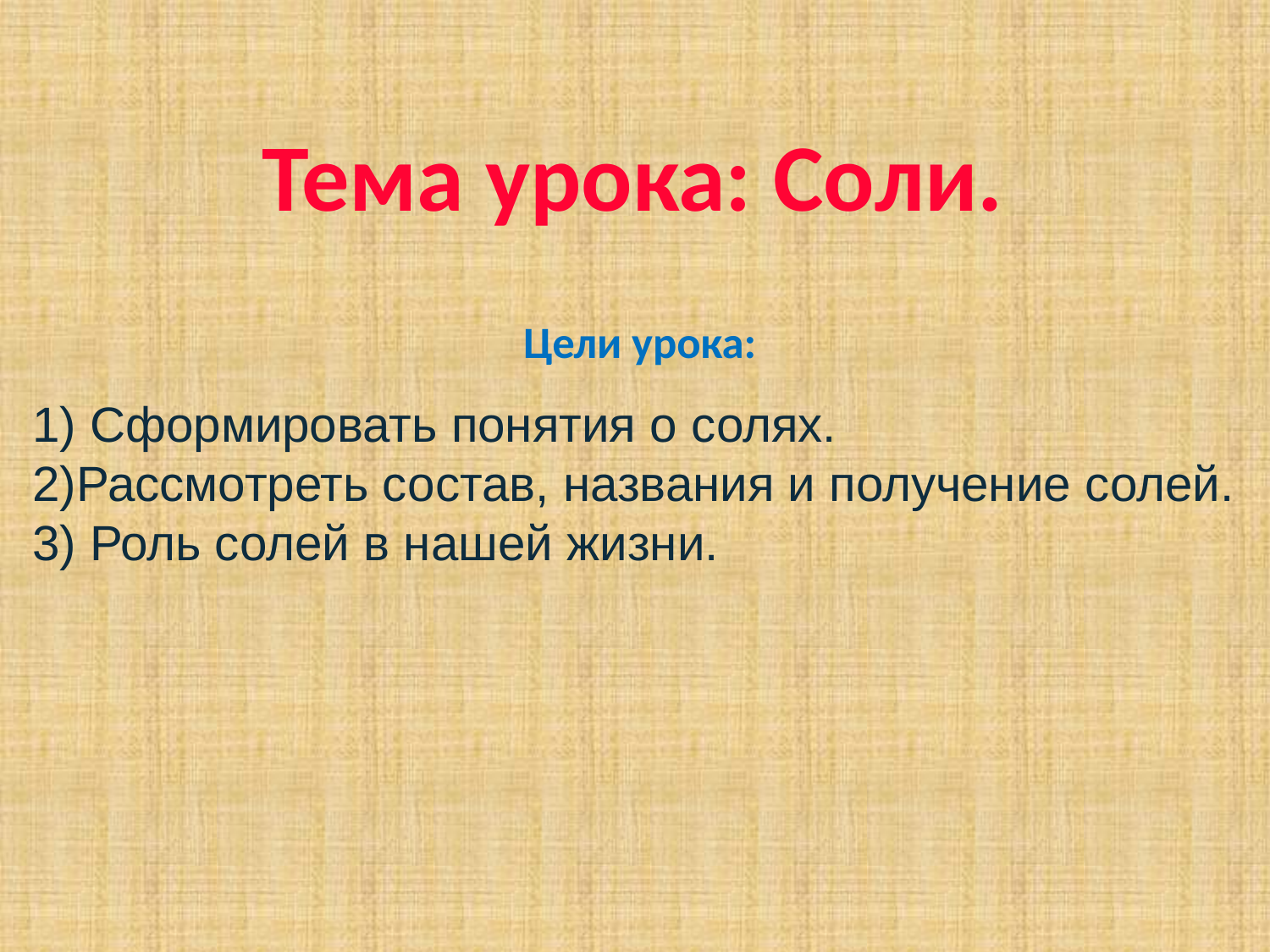

# Тема урока: Соли.
Цели урока:

1) Сформировать понятия о солях.
2)Рассмотреть состав, названия и получение солей.
3) Роль солей в нашей жизни.